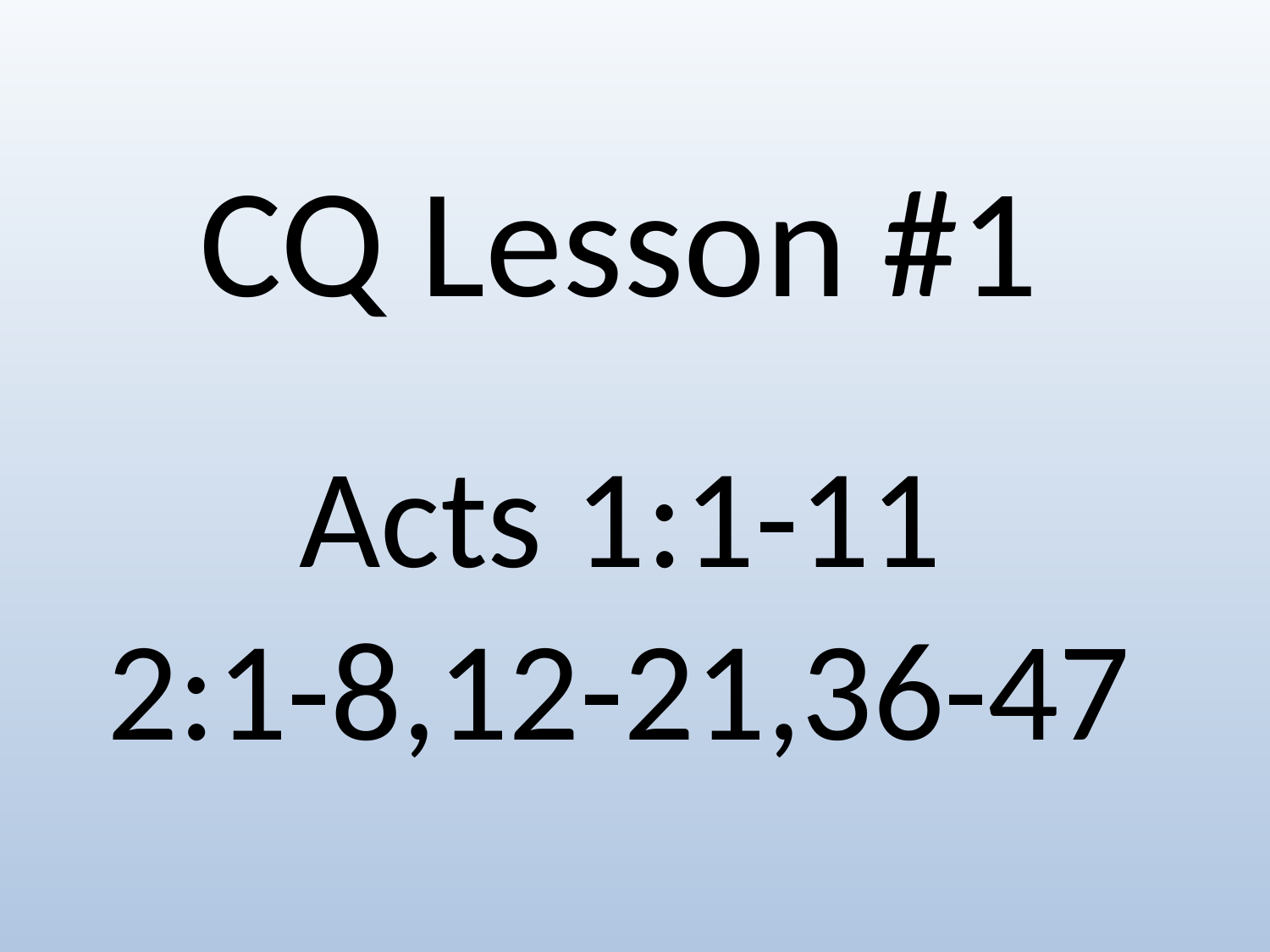

# CQ Lesson #1 Acts 1:1-11 2:1-8,12-21,36-47